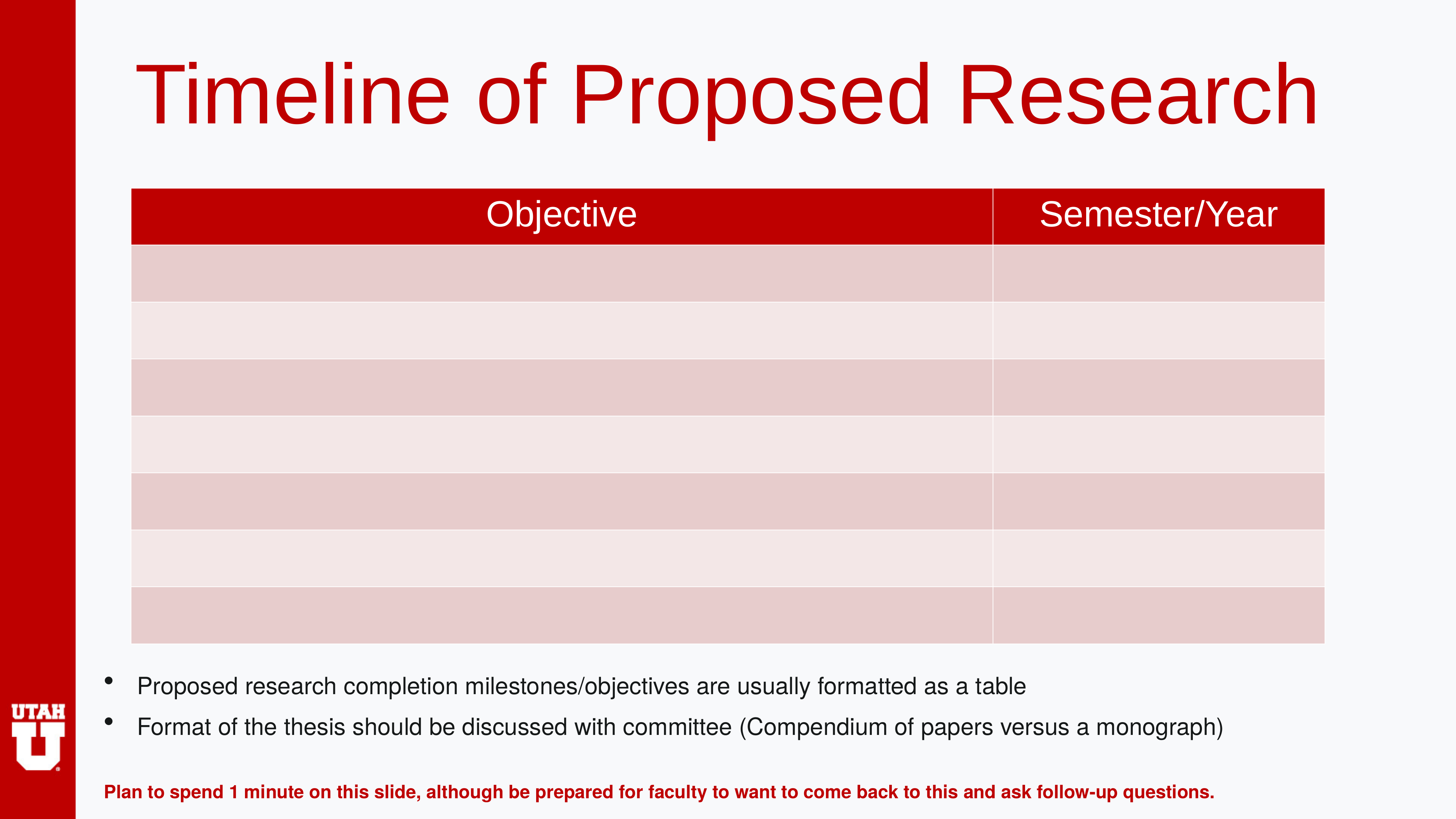

# Timeline of Proposed Research
| Objective | Semester/Year |
| --- | --- |
|  |  |
|  |  |
|  |  |
|  |  |
|  |  |
|  |  |
|  |  |
Proposed research completion milestones/objectives are usually formatted as a table
Format of the thesis should be discussed with committee (Compendium of papers versus a monograph)

Plan to spend 1 minute on this slide, although be prepared for faculty to want to come back to this and ask follow-up questions.